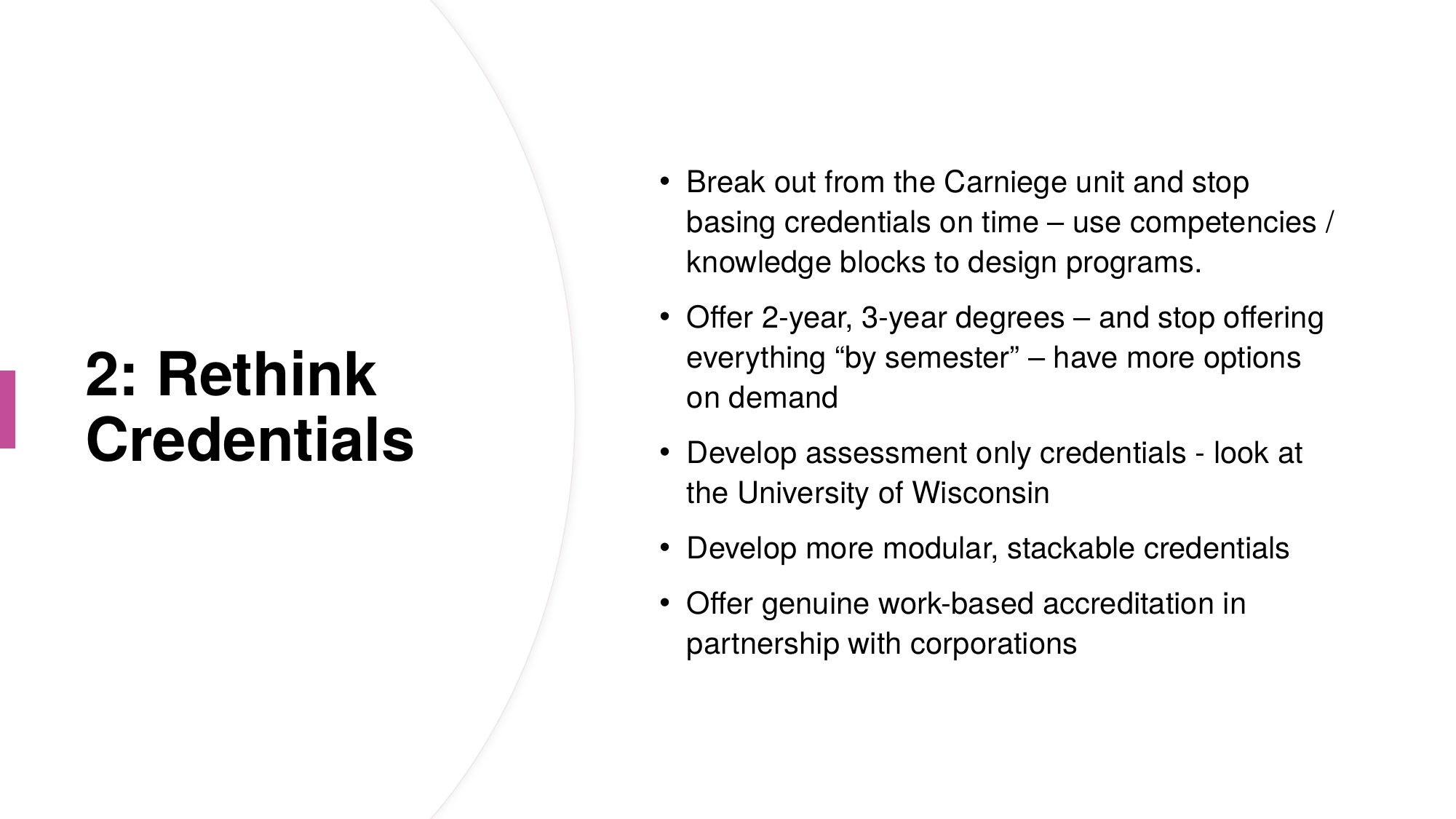

Break out from the Carniege unit and stop basing credentials on time – use competencies / knowledge blocks to design programs.
Offer 2-year, 3-year degrees – and stop offering everything “by semester” – have more options on demand
Develop assessment only credentials - look at the University of Wisconsin
Develop more modular, stackable credentials
Offer genuine work-based accreditation in partnership with corporations
# 2: Rethink Credentials